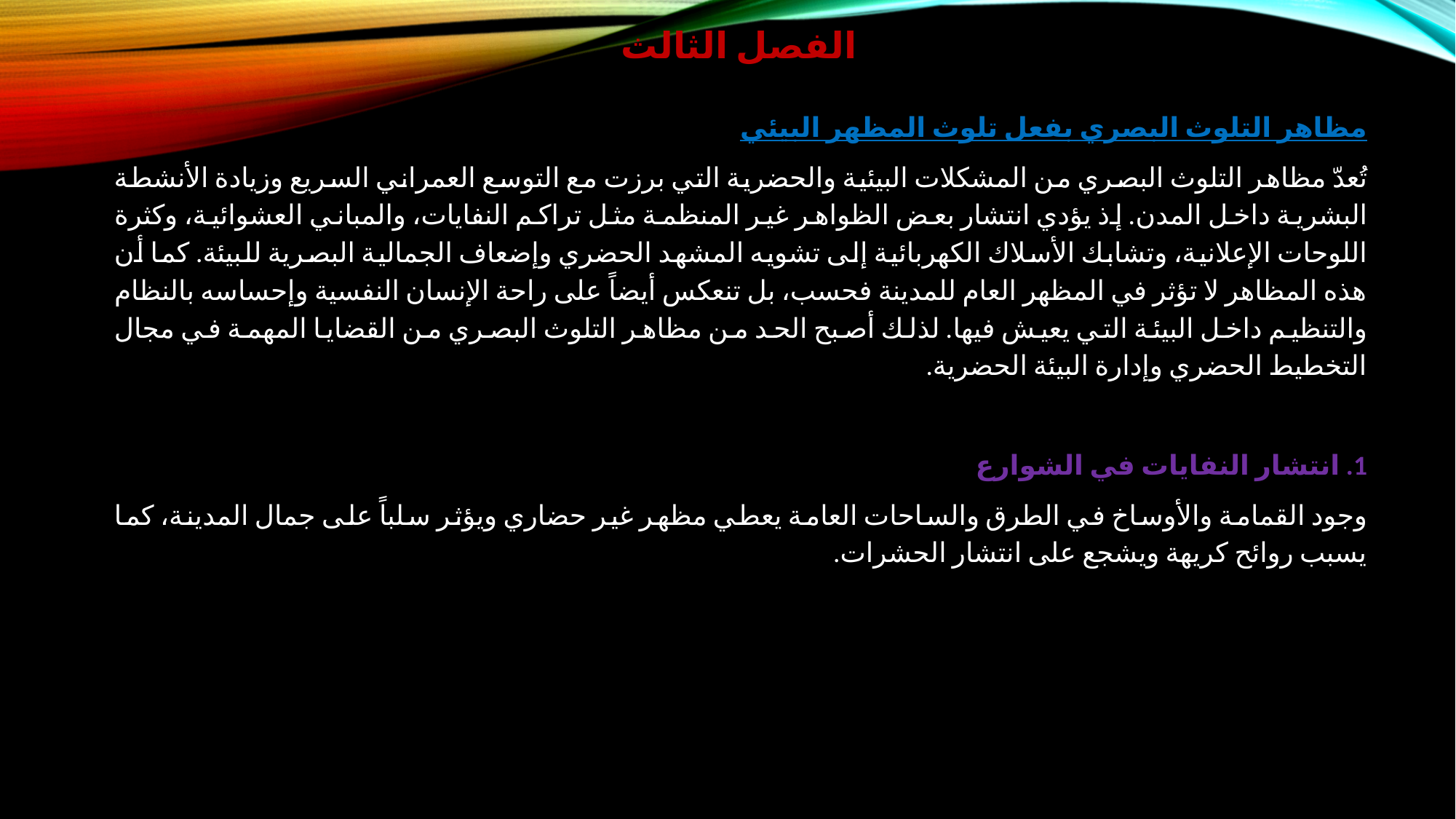

الفصل الثالث
مظاهر التلوث البصري بفعل تلوث المظهر البيئي
تُعدّ مظاهر التلوث البصري من المشكلات البيئية والحضرية التي برزت مع التوسع العمراني السريع وزيادة الأنشطة البشرية داخل المدن. إذ يؤدي انتشار بعض الظواهر غير المنظمة مثل تراكم النفايات، والمباني العشوائية، وكثرة اللوحات الإعلانية، وتشابك الأسلاك الكهربائية إلى تشويه المشهد الحضري وإضعاف الجمالية البصرية للبيئة. كما أن هذه المظاهر لا تؤثر في المظهر العام للمدينة فحسب، بل تنعكس أيضاً على راحة الإنسان النفسية وإحساسه بالنظام والتنظيم داخل البيئة التي يعيش فيها. لذلك أصبح الحد من مظاهر التلوث البصري من القضايا المهمة في مجال التخطيط الحضري وإدارة البيئة الحضرية.

1. انتشار النفايات في الشوارع
وجود القمامة والأوساخ في الطرق والساحات العامة يعطي مظهر غير حضاري ويؤثر سلباً على جمال المدينة، كما يسبب روائح كريهة ويشجع على انتشار الحشرات.